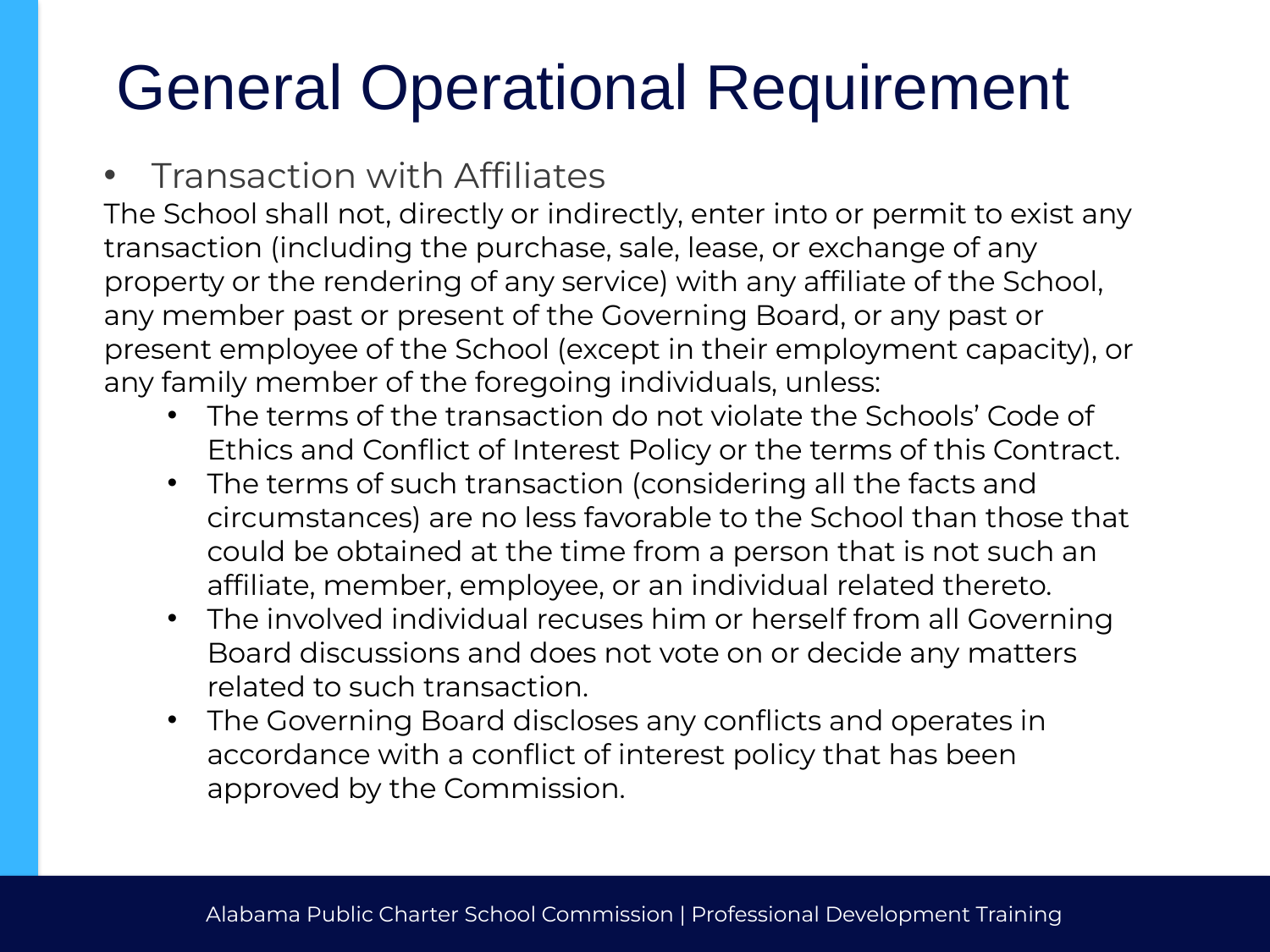

General Operational Requirement
Transaction with Affiliates
The School shall not, directly or indirectly, enter into or permit to exist any transaction (including the purchase, sale, lease, or exchange of any property or the rendering of any service) with any affiliate of the School, any member past or present of the Governing Board, or any past or present employee of the School (except in their employment capacity), or any family member of the foregoing individuals, unless:
The terms of the transaction do not violate the Schools’ Code of Ethics and Conflict of Interest Policy or the terms of this Contract.
The terms of such transaction (considering all the facts and circumstances) are no less favorable to the School than those that could be obtained at the time from a person that is not such an affiliate, member, employee, or an individual related thereto.
The involved individual recuses him or herself from all Governing Board discussions and does not vote on or decide any matters related to such transaction.
The Governing Board discloses any conflicts and operates in accordance with a conflict of interest policy that has been approved by the Commission.

Alabama Public Charter School Commission | Professional Development Training